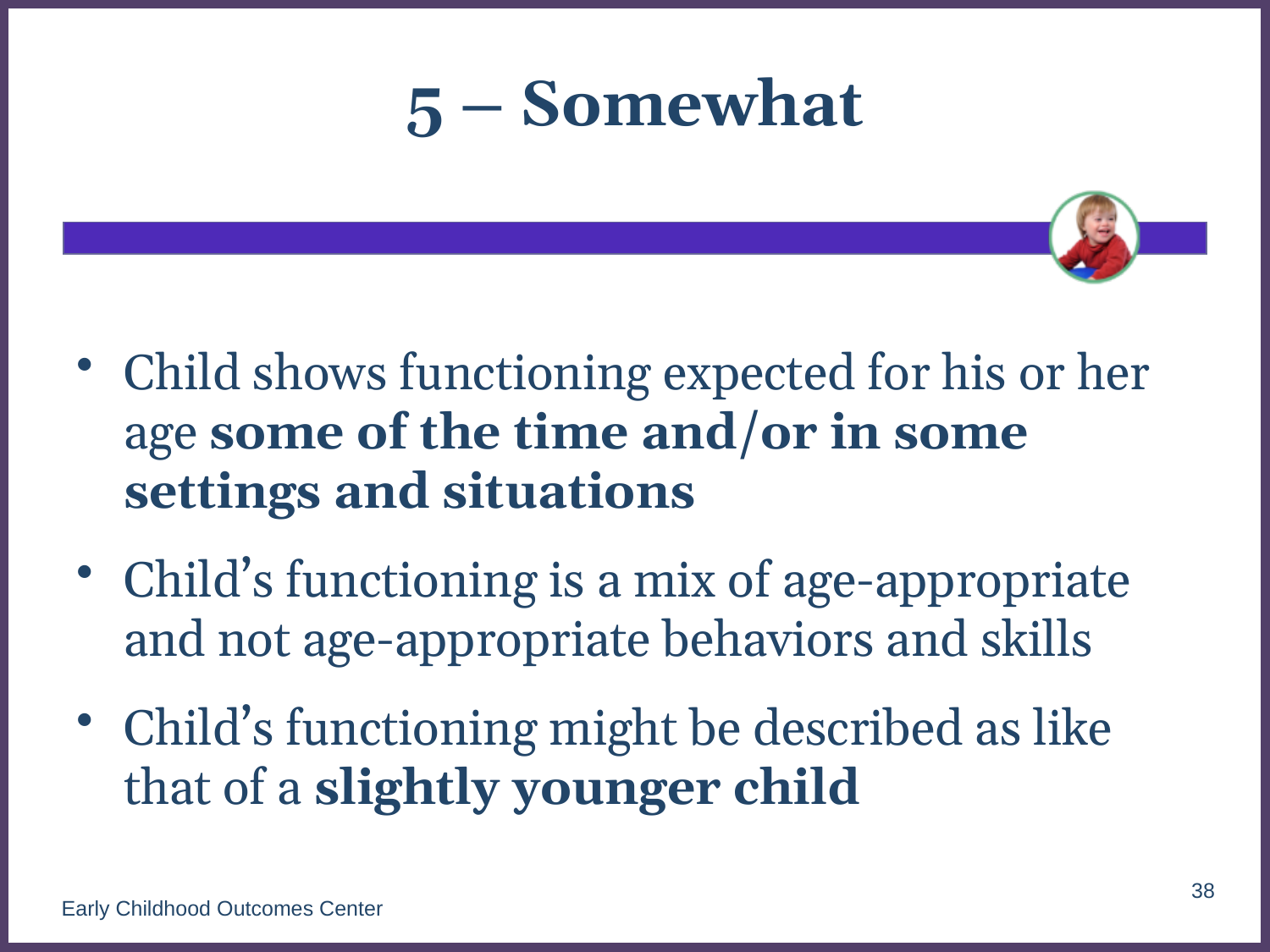

# 5 – Somewhat
Child shows functioning expected for his or her age some of the time and/or in some settings and situations

Child’s functioning is a mix of age-appropriate and not age-appropriate behaviors and skills

Child’s functioning might be described as like that of a slightly younger child
38
Early Childhood Outcomes Center